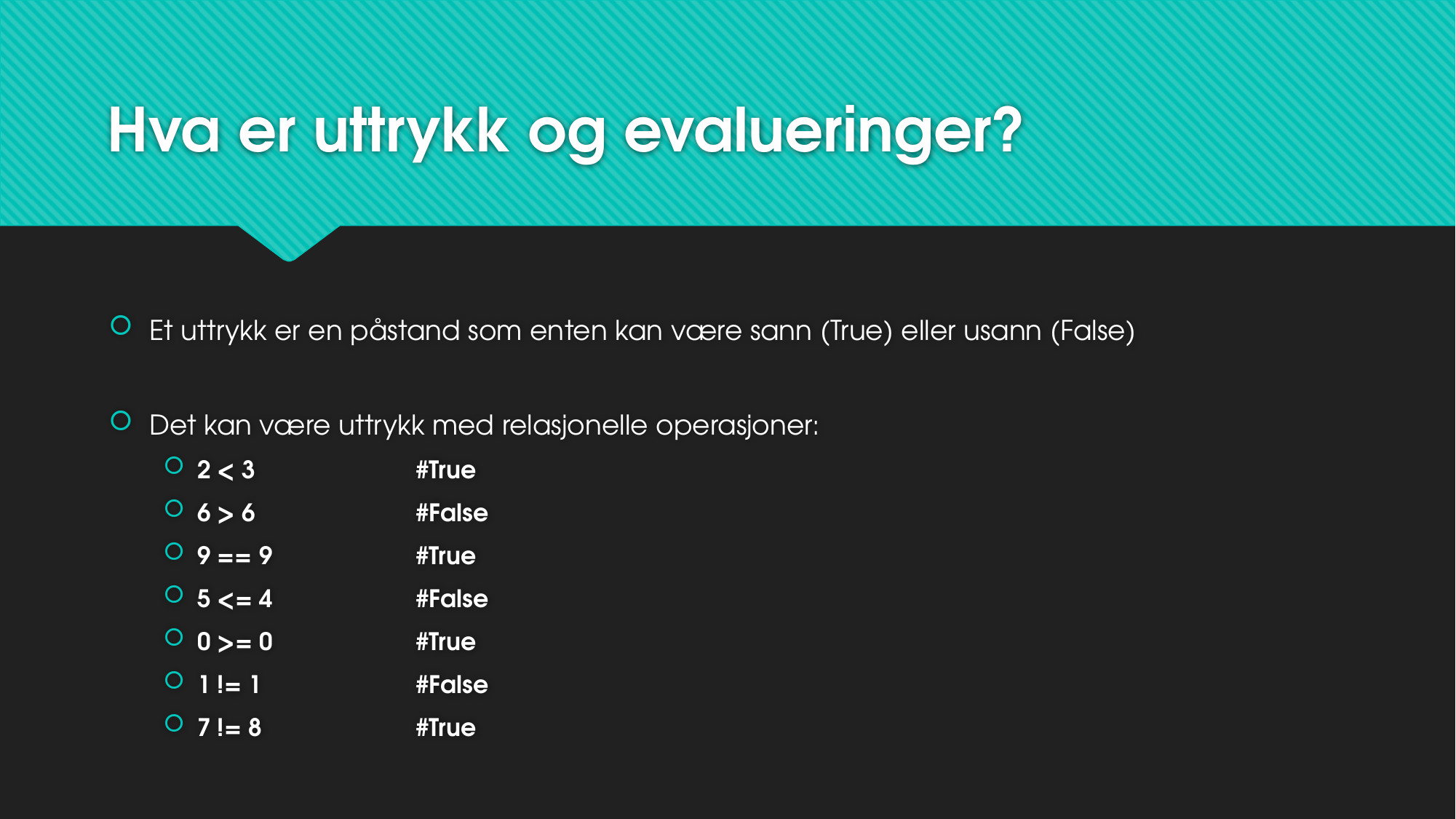

# Hva er uttrykk og evalueringer?
Et uttrykk er en påstand som enten kan være sann (True) eller usann (False)

Det kan være uttrykk med relasjonelle operasjoner:
2 < 3		#True
6 > 6		#False
9 == 9		#True
5 <= 4		#False
0 >= 0		#True
1 != 1		#False
7 != 8		#True